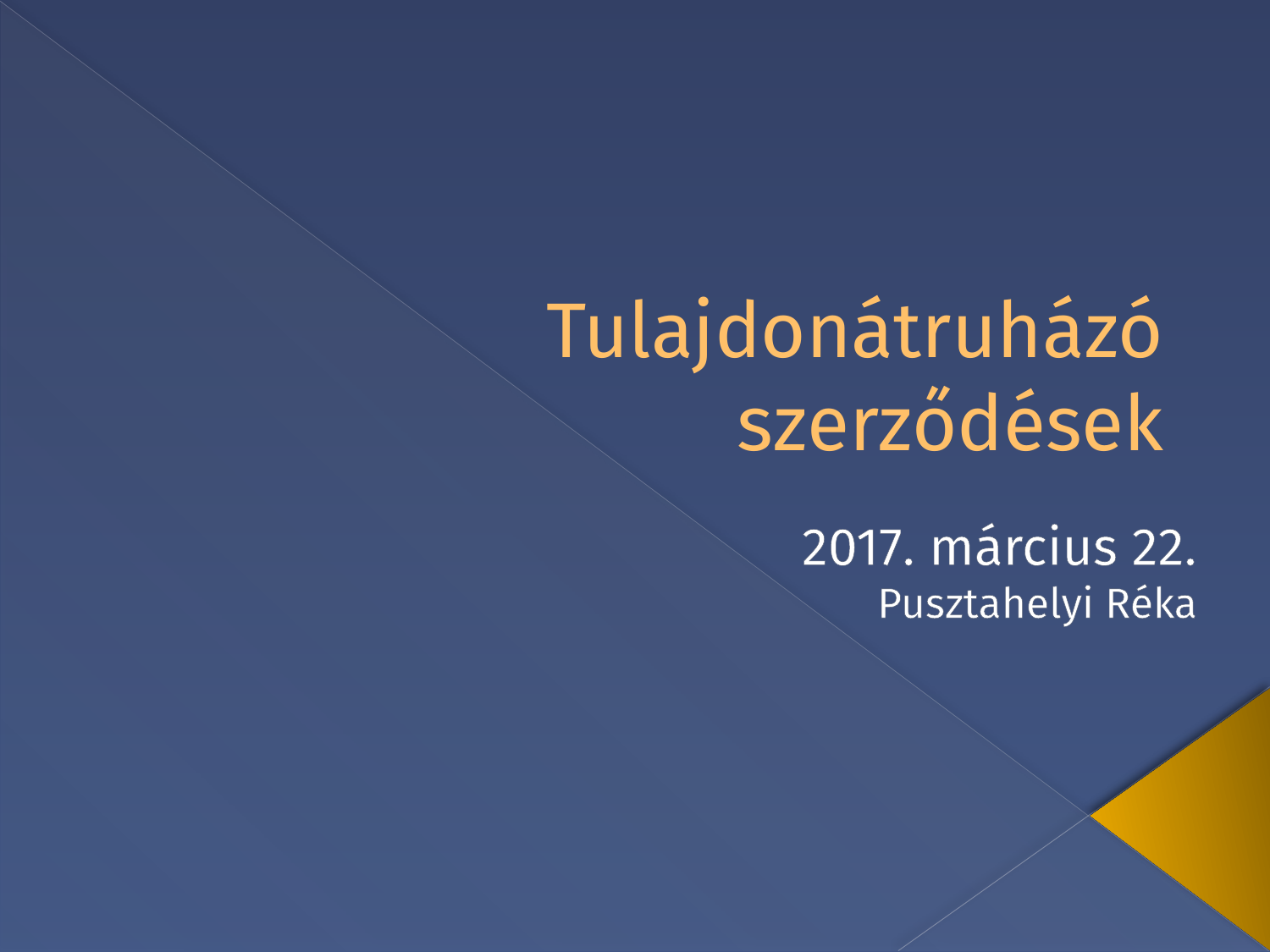

# Tulajdonátruházó szerződések
2017. március 22.
Pusztahelyi Réka